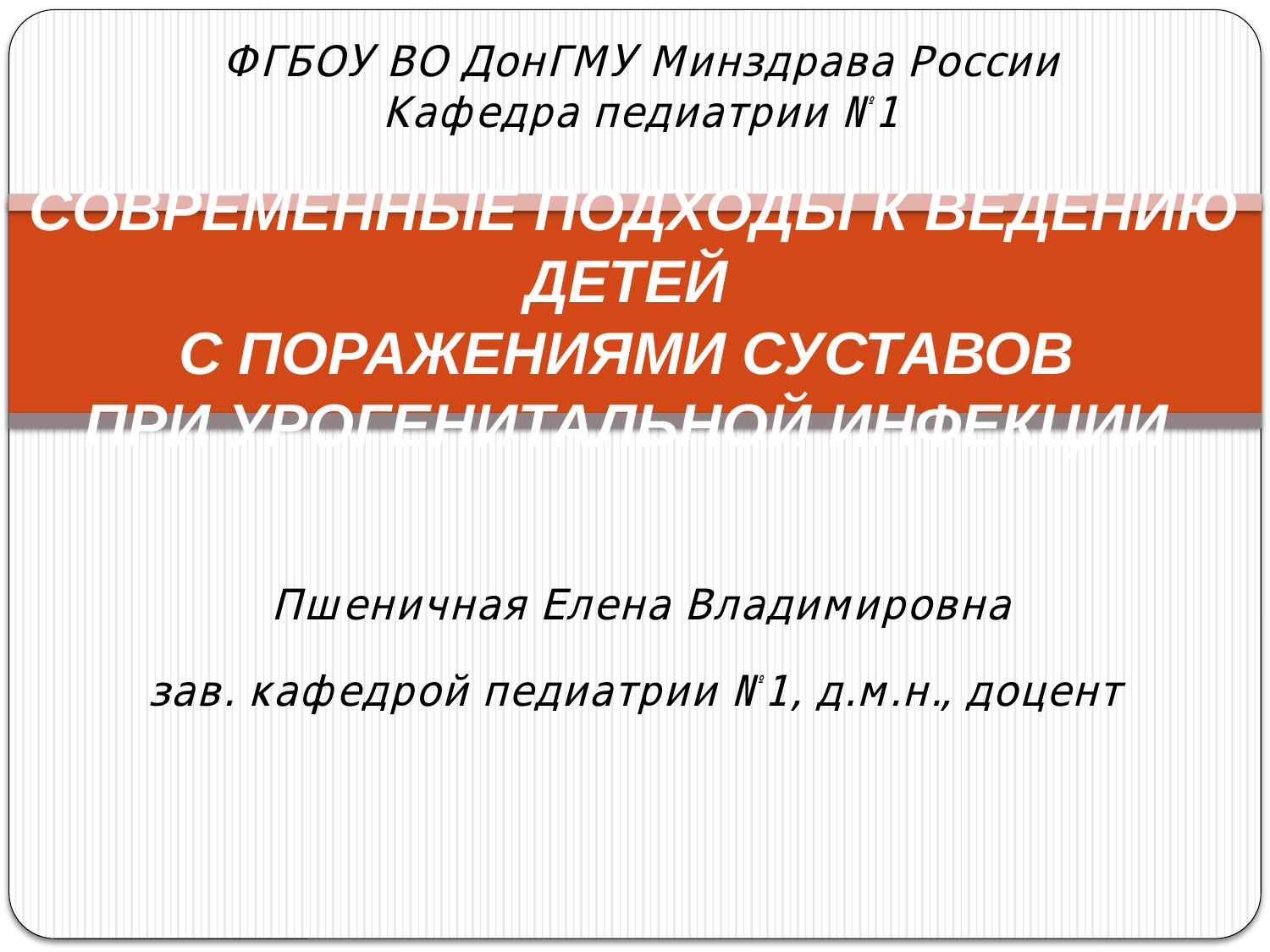

ФГБОУ ВО ДонГМУ Минздрава России
Кафедра педиатрии №1
# СОВРЕМЕННЫЕ ПОДХОДЫ К ВЕДЕНИЮ ДЕТЕЙ С ПОРАЖЕНИЯМИ СУСТАВОВ ПРИ УРОГЕНИТАЛЬНОЙ ИНФЕКЦИИ
Пшеничная Елена Владимировна
зав. кафедрой педиатрии №1, д.м.н., доцент